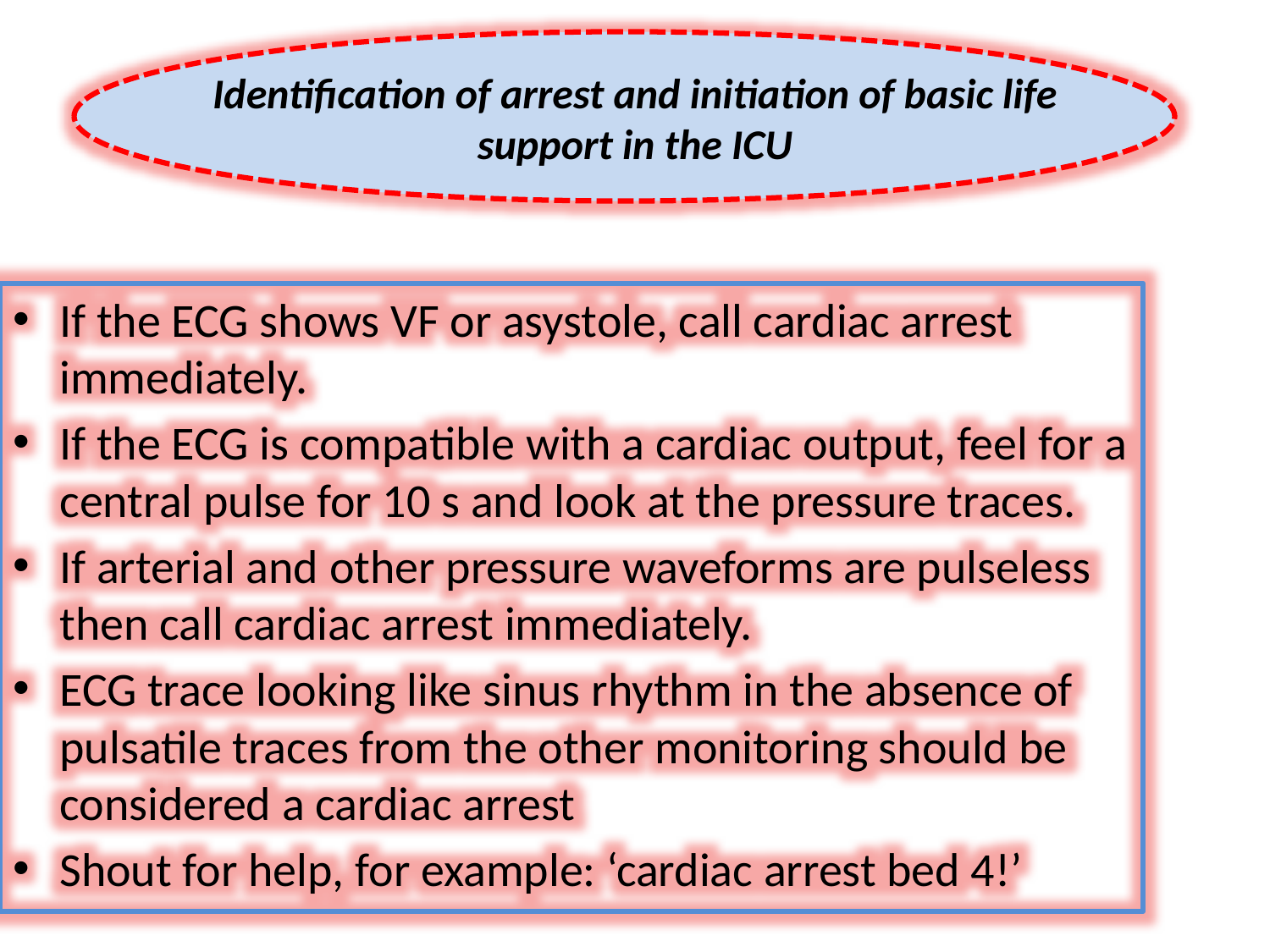

# Identification of arrest and initiation of basic life support in the ICU
If the ECG shows VF or asystole, call cardiac arrest immediately.
If the ECG is compatible with a cardiac output, feel for a central pulse for 10 s and look at the pressure traces.
If arterial and other pressure waveforms are pulseless then call cardiac arrest immediately.
ECG trace looking like sinus rhythm in the absence of pulsatile traces from the other monitoring should be considered a cardiac arrest
Shout for help, for example: ‘cardiac arrest bed 4!’